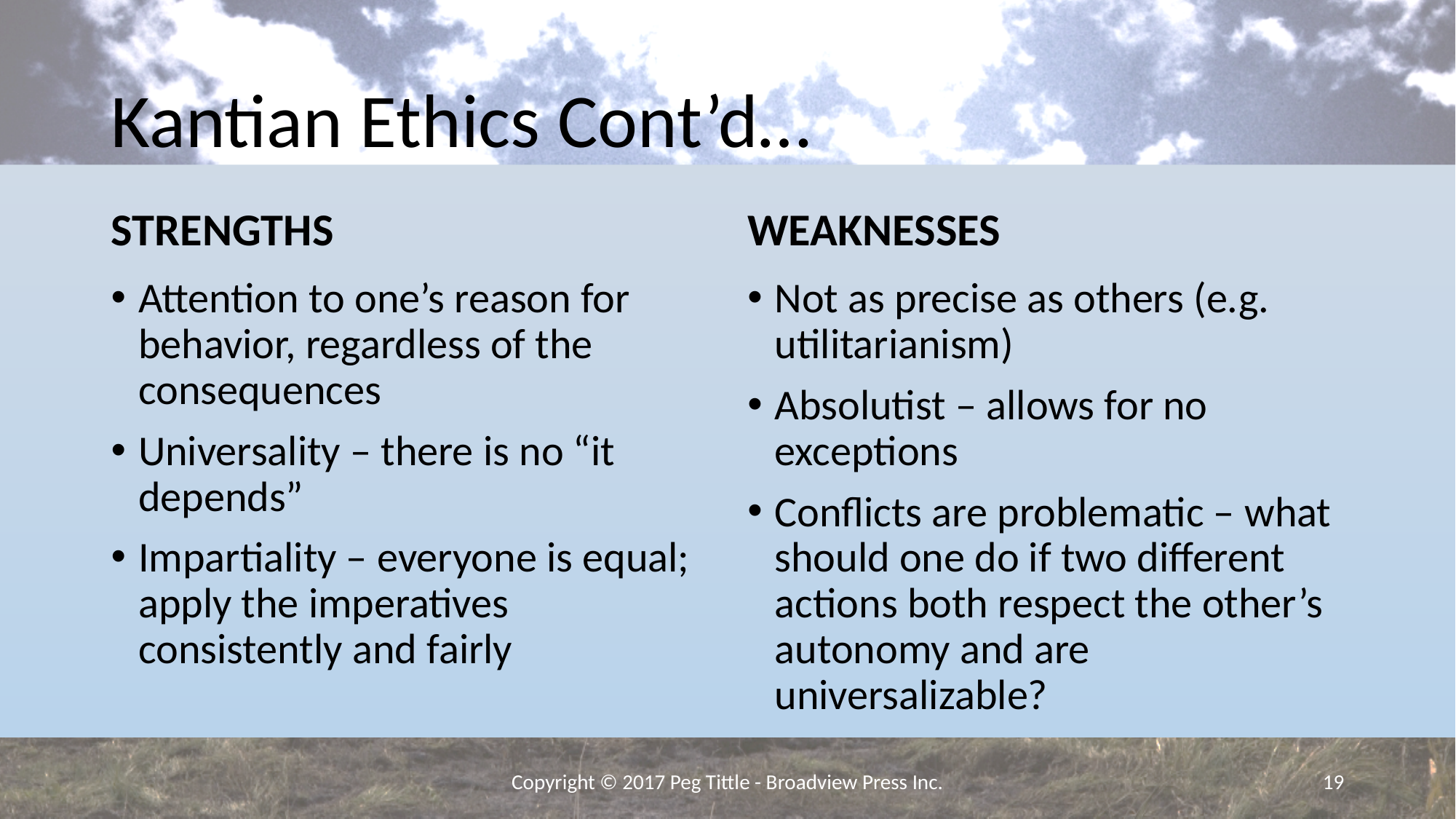

# Kantian Ethics Cont’d…
STRENGTHS
WEAKNESSES
Attention to one’s reason for behavior, regardless of the consequences
Universality – there is no “it depends”
Impartiality – everyone is equal; apply the imperatives consistently and fairly
Not as precise as others (e.g. utilitarianism)
Absolutist – allows for no exceptions
Conflicts are problematic – what should one do if two different actions both respect the other’s autonomy and are universalizable?
Copyright © 2017 Peg Tittle - Broadview Press Inc.
19